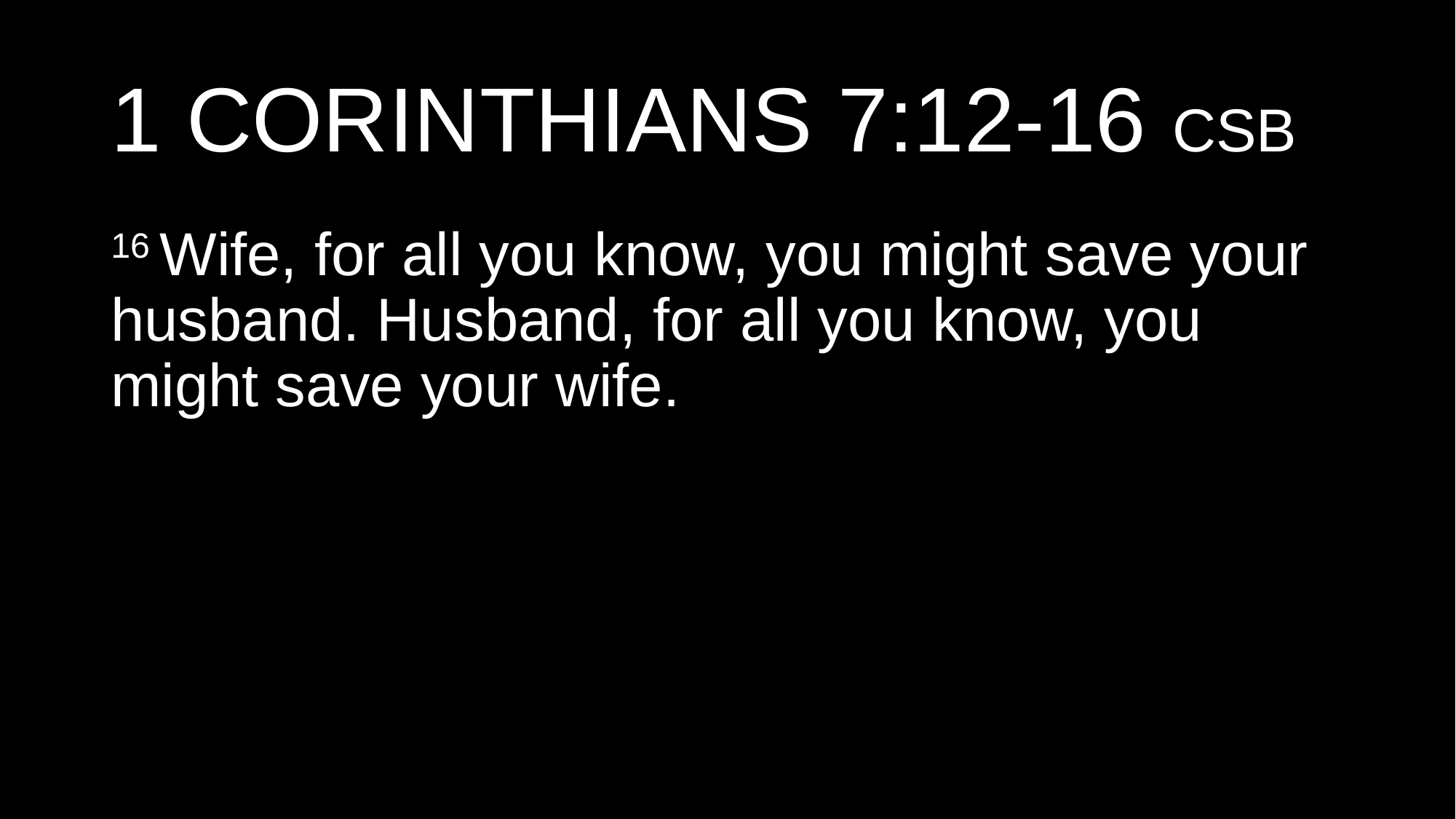

# 1 CORINTHIANS 7:12-16 CSB
16 Wife, for all you know, you might save your husband. Husband, for all you know, you might save your wife.